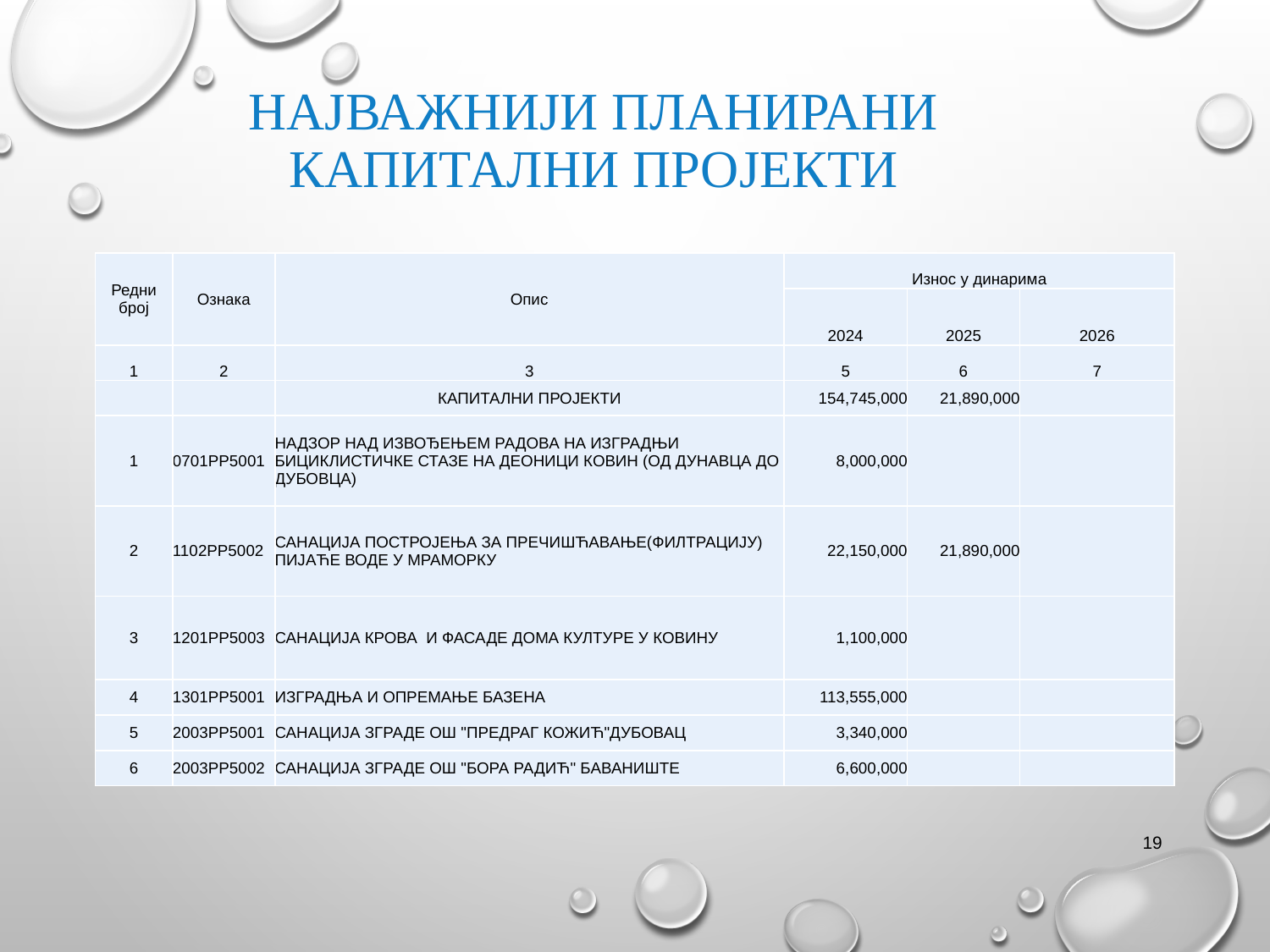

Најважнији планирани
капитални пројекти
| Редни број | Ознака | Опис | Износ у динарима |  |  |
| --- | --- | --- | --- | --- | --- |
|  |  |  | 2024 | 2025 | 2026 |
| 1 | 2 | 3 | 5 | 6 | 7 |
|  |  | КАПИТАЛНИ ПРОЈЕКТИ | 154,745,000 | 21,890,000 |  |
| 1 | 0701PP5001 | НАДЗОР НАД ИЗВОЂЕЊЕМ РАДОВА НА ИЗГРАДЊИ БИЦИКЛИСТИЧКЕ СТАЗЕ НА ДЕОНИЦИ КОВИН (ОД ДУНАВЦА ДО ДУБОВЦА) | 8,000,000 |  |  |
| 2 | 1102PP5002 | САНАЦИЈА ПОСТРОЈЕЊА ЗА ПРЕЧИШЋАВАЊЕ(ФИЛТРАЦИЈУ) ПИЈАЋЕ ВОДЕ У МРАМОРКУ | 22,150,000 | 21,890,000 |  |
| 3 | 1201PP5003 | САНАЦИЈА КРОВА И ФАСАДЕ ДОМА КУЛТУРЕ У КОВИНУ | 1,100,000 |  |  |
| 4 | 1301PP5001 | ИЗГРАДЊА И ОПРЕМАЊЕ БАЗЕНА | 113,555,000 |  |  |
| 5 | 2003PP5001 | САНАЦИЈА ЗГРАДЕ ОШ "ПРЕДРАГ КОЖИЋ"ДУБОВАЦ | 3,340,000 |  |  |
| 6 | 2003PP5002 | САНАЦИЈА ЗГРАДЕ ОШ "БОРА РАДИЋ" БАВАНИШТЕ | 6,600,000 |  |  |
19